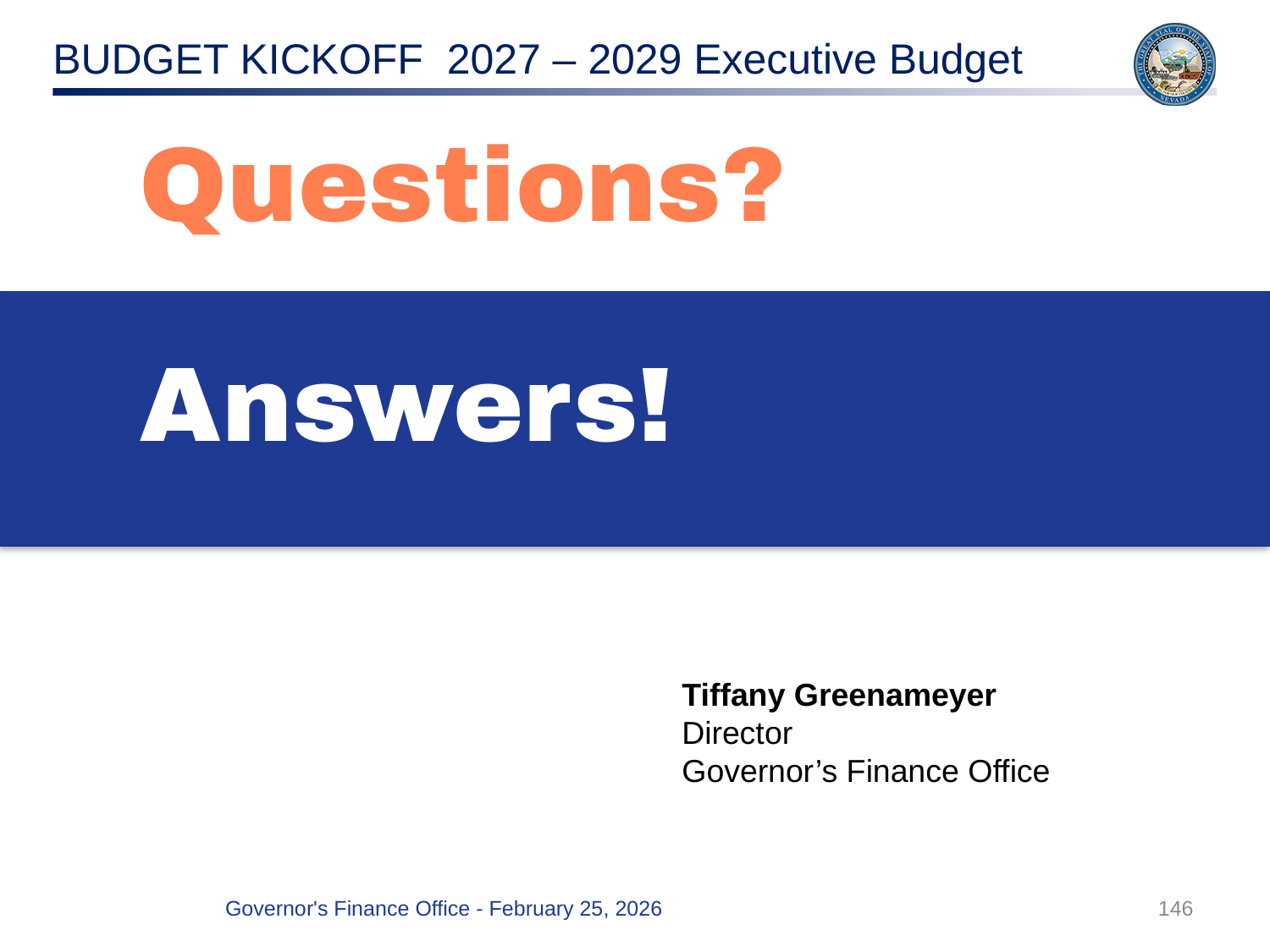

Questions?

Answers!

Tiffany Greenameyer
Director
Governor’s Finance Office
146
Governor's Finance Office - February 25, 2026